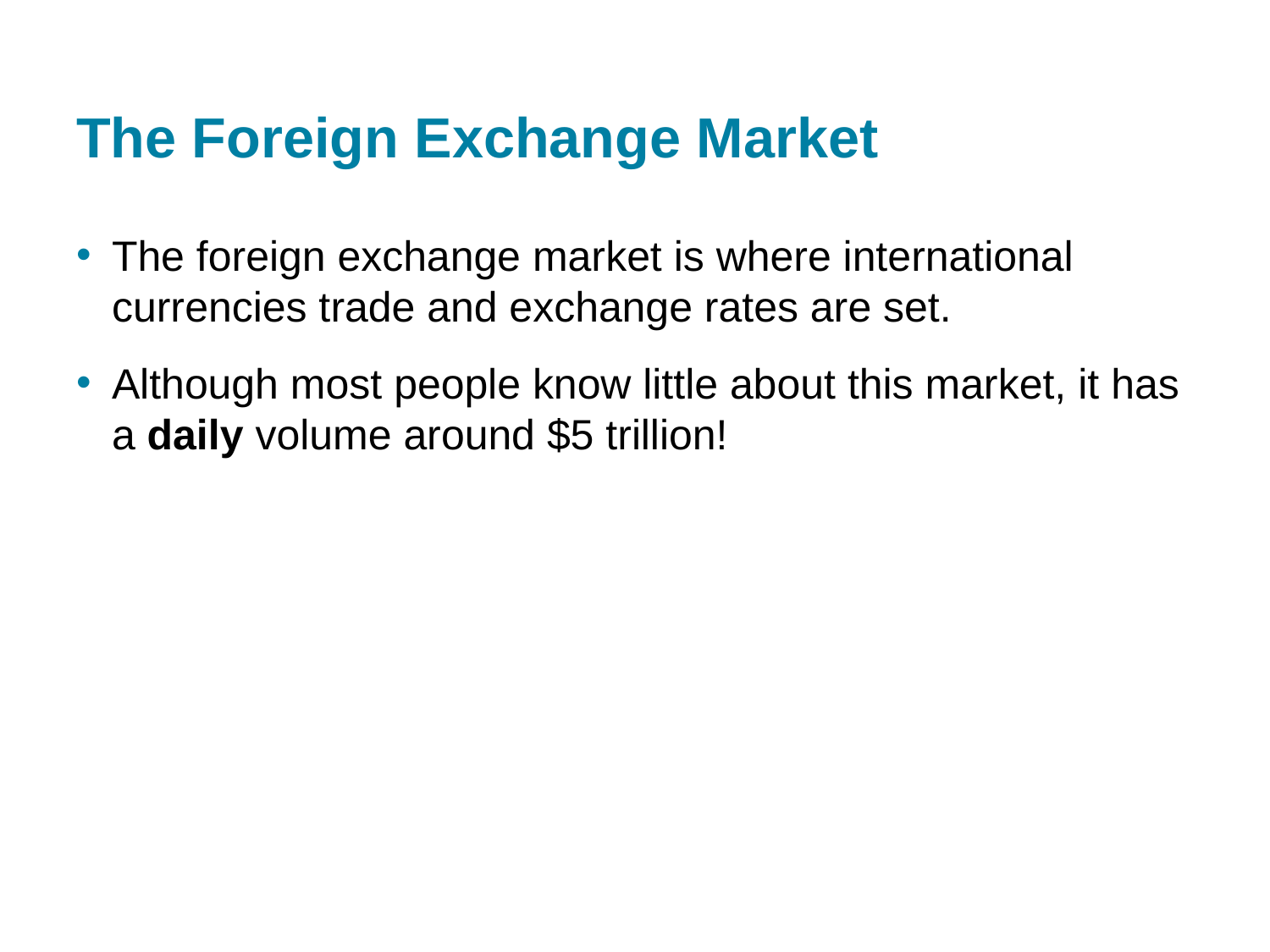

# The Foreign Exchange Market
The foreign exchange market is where international currencies trade and exchange rates are set.
Although most people know little about this market, it has a daily volume around $5 trillion!